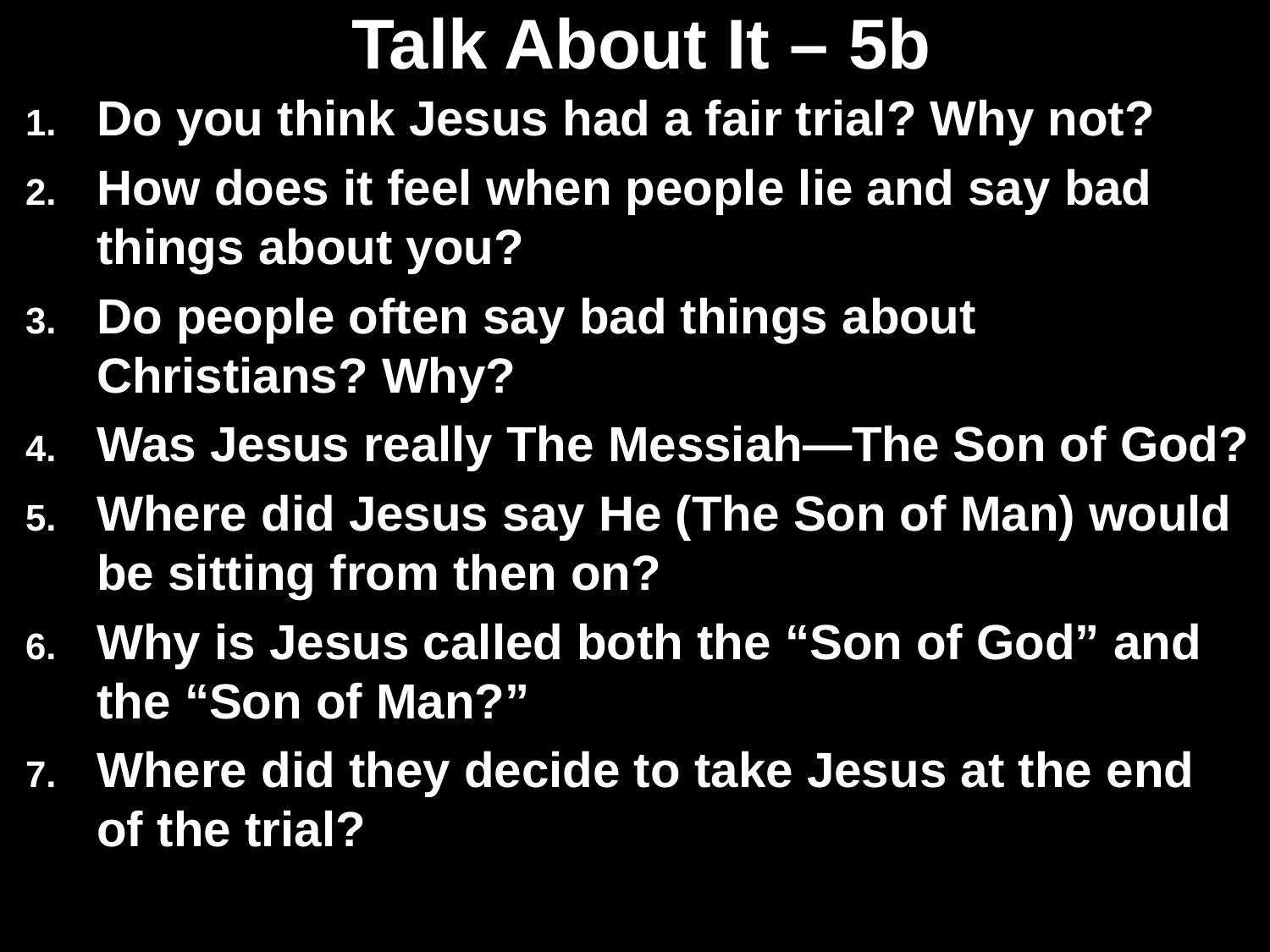

# Talk About It – 5b
Do you think Jesus had a fair trial? Why not?
How does it feel when people lie and say bad things about you?
Do people often say bad things about Christians? Why?
Was Jesus really The Messiah—The Son of God?
Where did Jesus say He (The Son of Man) would be sitting from then on?
Why is Jesus called both the “Son of God” and the “Son of Man?”
Where did they decide to take Jesus at the end of the trial?